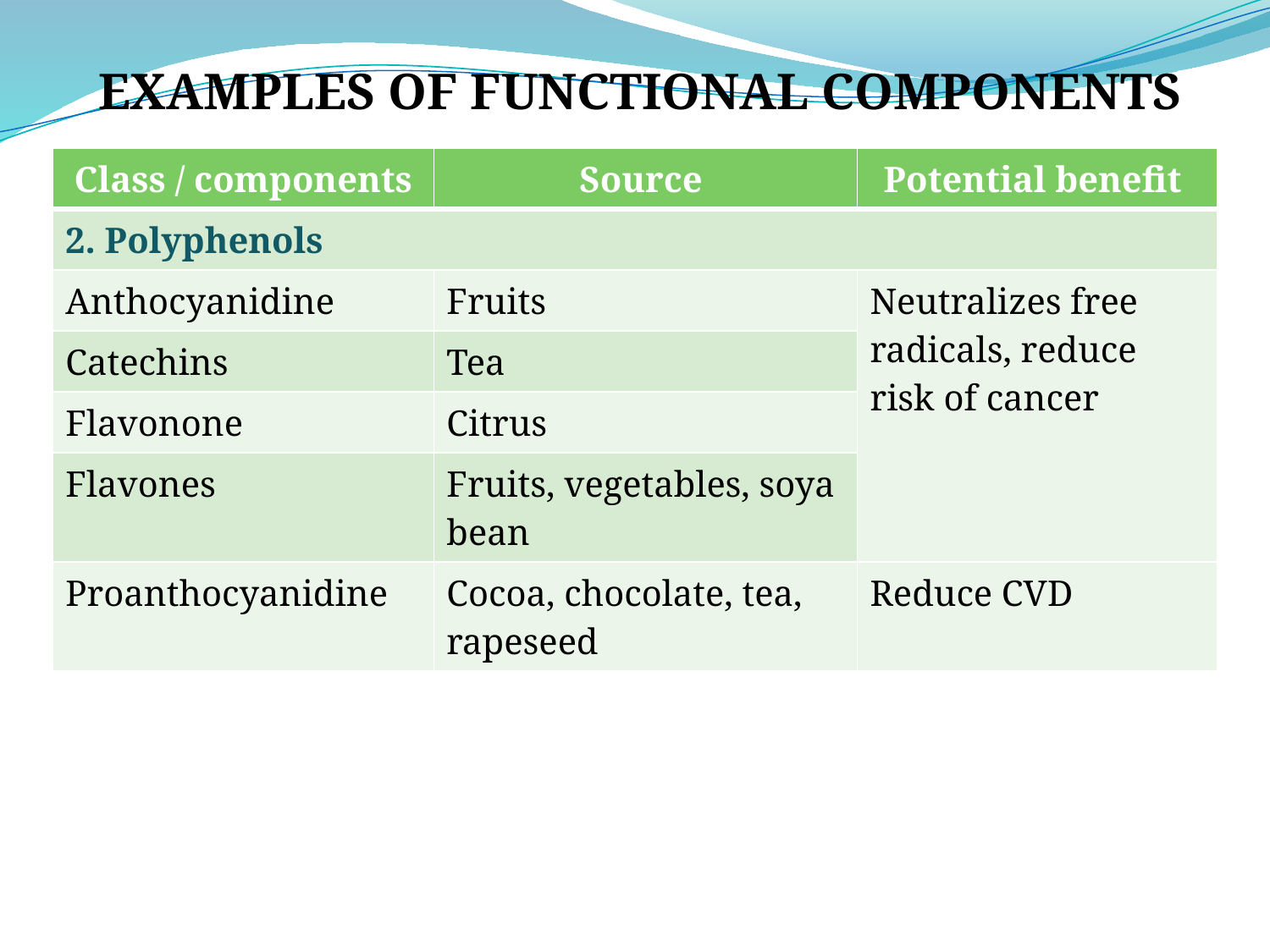

Examples of Functional Components
| Class / components | Source | Potential benefit |
| --- | --- | --- |
| 2. Polyphenols |  |  |
| Anthocyanidine | Fruits | Neutralizes free radicals, reduce risk of cancer |
| Catechins | Tea |  |
| Flavonone | Citrus |  |
| Flavones | Fruits, vegetables, soya bean |  |
| Proanthocyanidine | Cocoa, chocolate, tea, rapeseed | Reduce CVD |